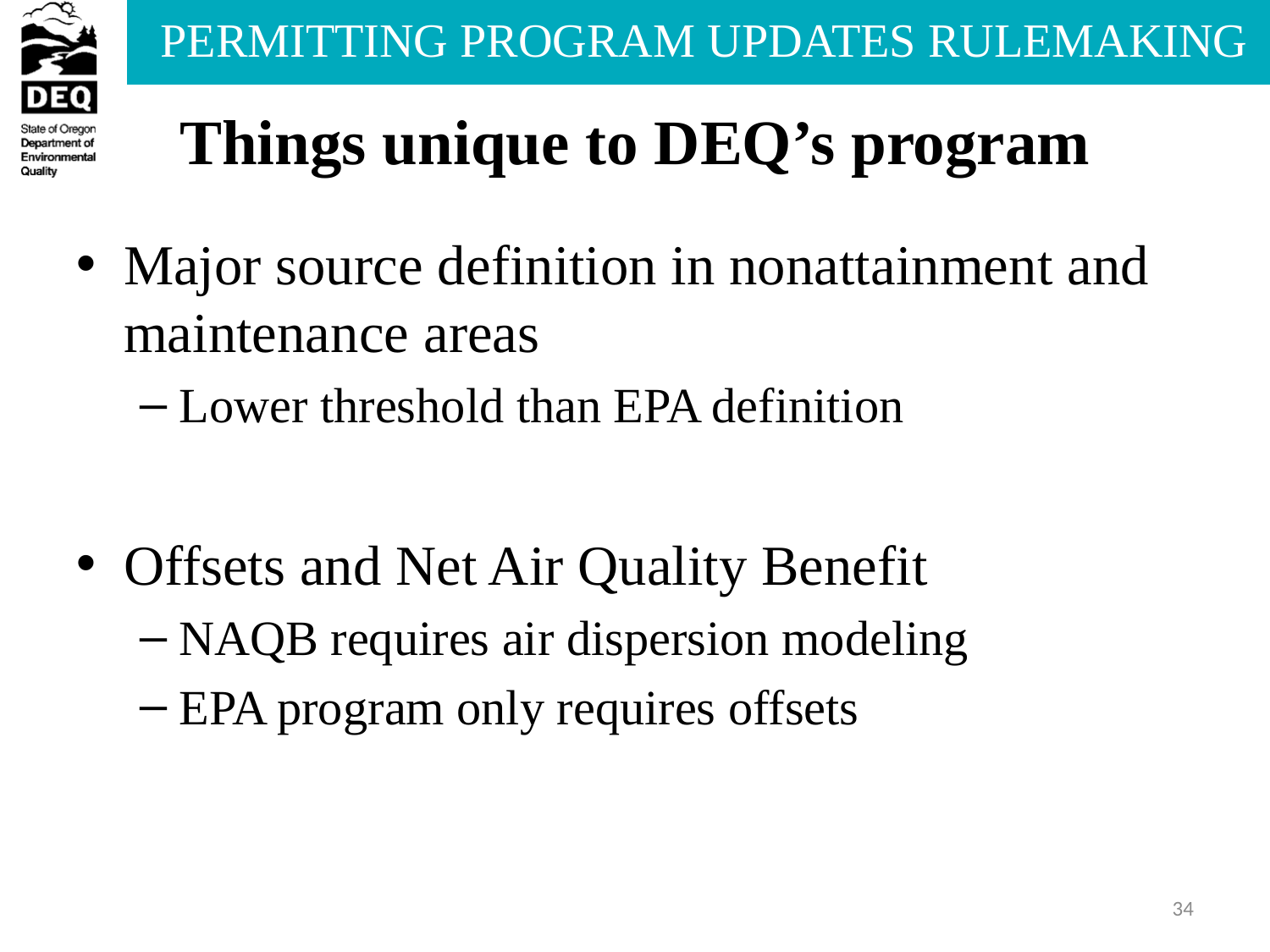

# Things unique to DEQ’s program
Major source definition in nonattainment and maintenance areas
Lower threshold than EPA definition

Offsets and Net Air Quality Benefit
NAQB requires air dispersion modeling
EPA program only requires offsets

34